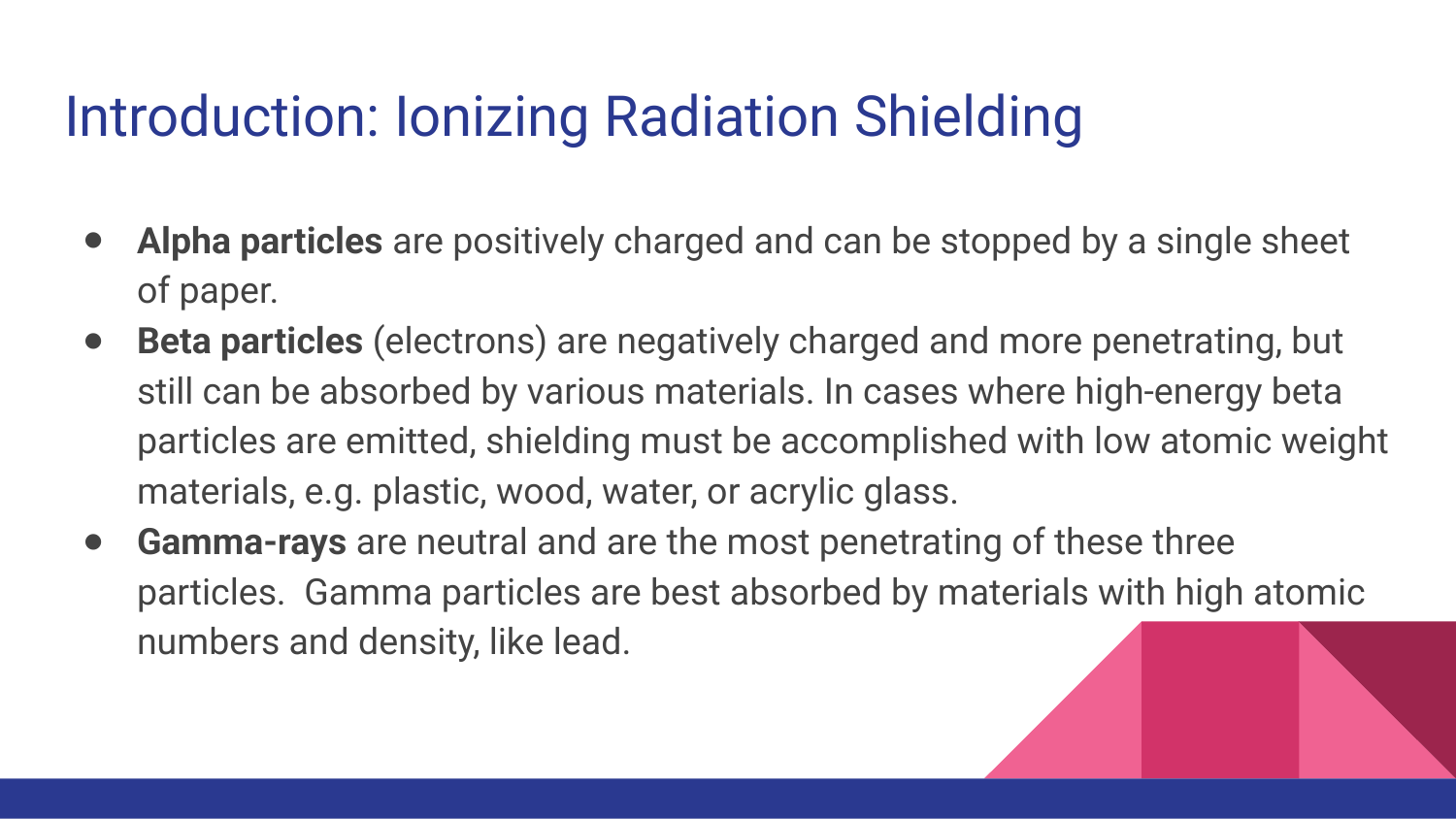

# Introduction: Ionizing Radiation Shielding
Alpha particles are positively charged and can be stopped by a single sheet of paper.
Beta particles (electrons) are negatively charged and more penetrating, but still can be absorbed by various materials. In cases where high-energy beta particles are emitted, shielding must be accomplished with low atomic weight materials, e.g. plastic, wood, water, or acrylic glass.
Gamma-rays are neutral and are the most penetrating of these three particles.  Gamma particles are best absorbed by materials with high atomic numbers and density, like lead.